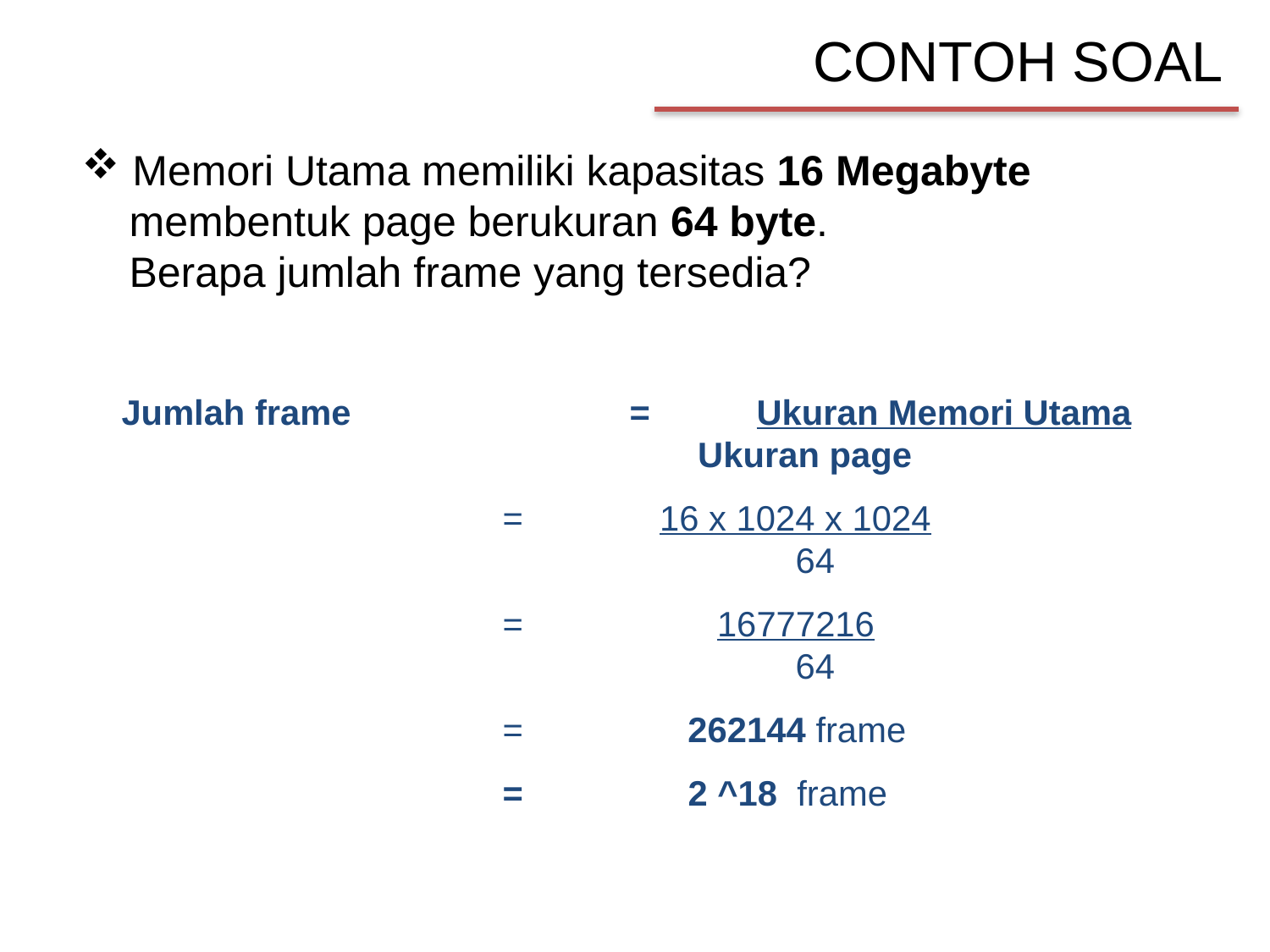

# CONTOH SOAL
 Memori Utama memiliki kapasitas 16 Megabyte
    membentuk page berukuran 64 byte.
    Berapa jumlah frame yang tersedia?

Jumlah frame    		=	Ukuran Memori Utama
				       Ukuran page
		    	=              16 x 1024 x 1024
				    	    64
		    	= 	         16777216
				 	    64
		    	= 	      262144 frame
		    	=	      2 ^18  frame